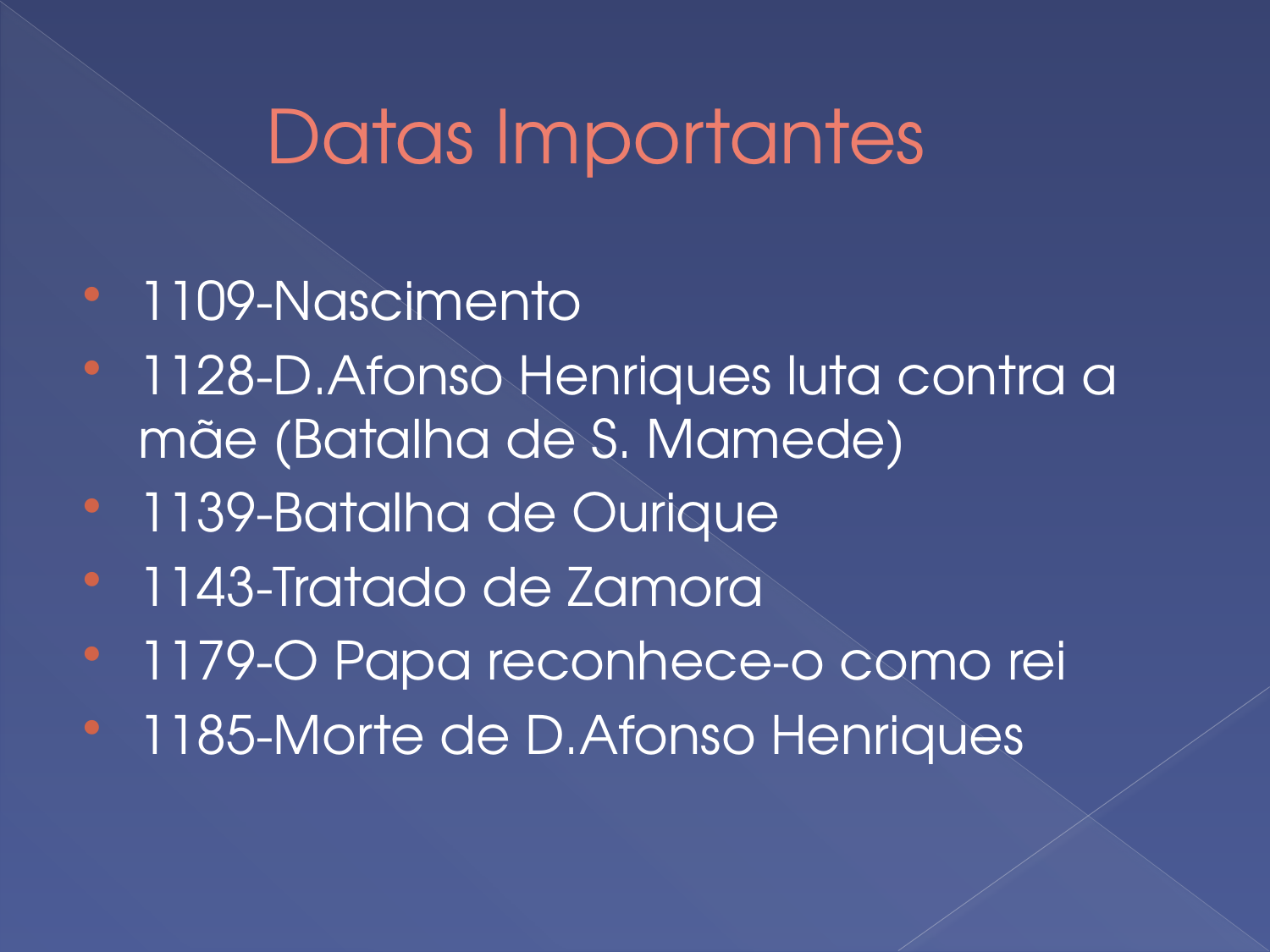

# Datas Importantes
1109-Nascimento
1128-D.Afonso Henriques luta contra a mãe (Batalha de S. Mamede)
1139-Batalha de Ourique
1143-Tratado de Zamora
1179-O Papa reconhece-o como rei
1185-Morte de D.Afonso Henriques